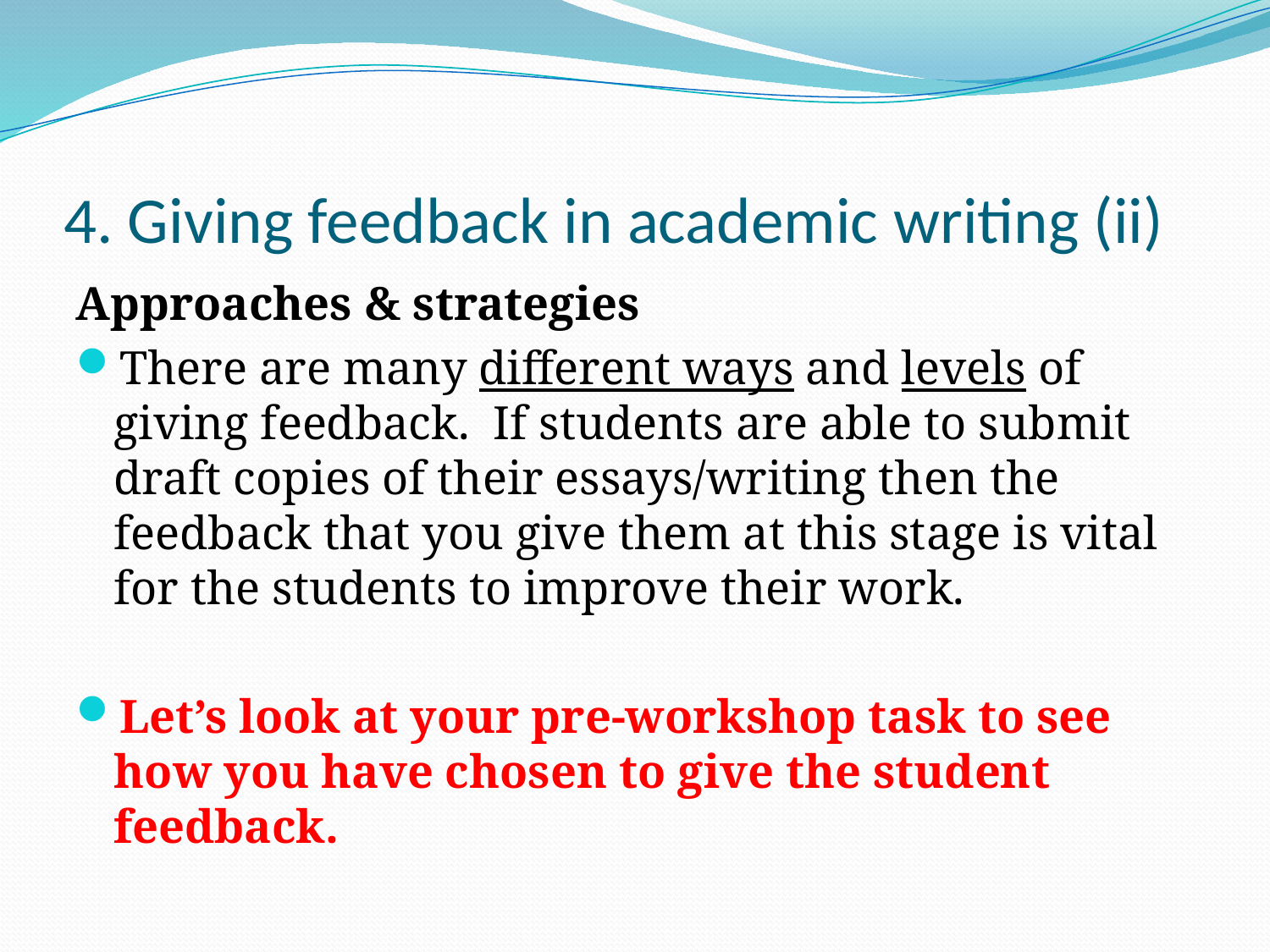

# 4. Giving feedback in academic writing (ii)
Approaches & strategies
There are many different ways and levels of giving feedback.  If students are able to submit draft copies of their essays/writing then the feedback that you give them at this stage is vital for the students to improve their work.

Let’s look at your pre-workshop task to see how you have chosen to give the student feedback.